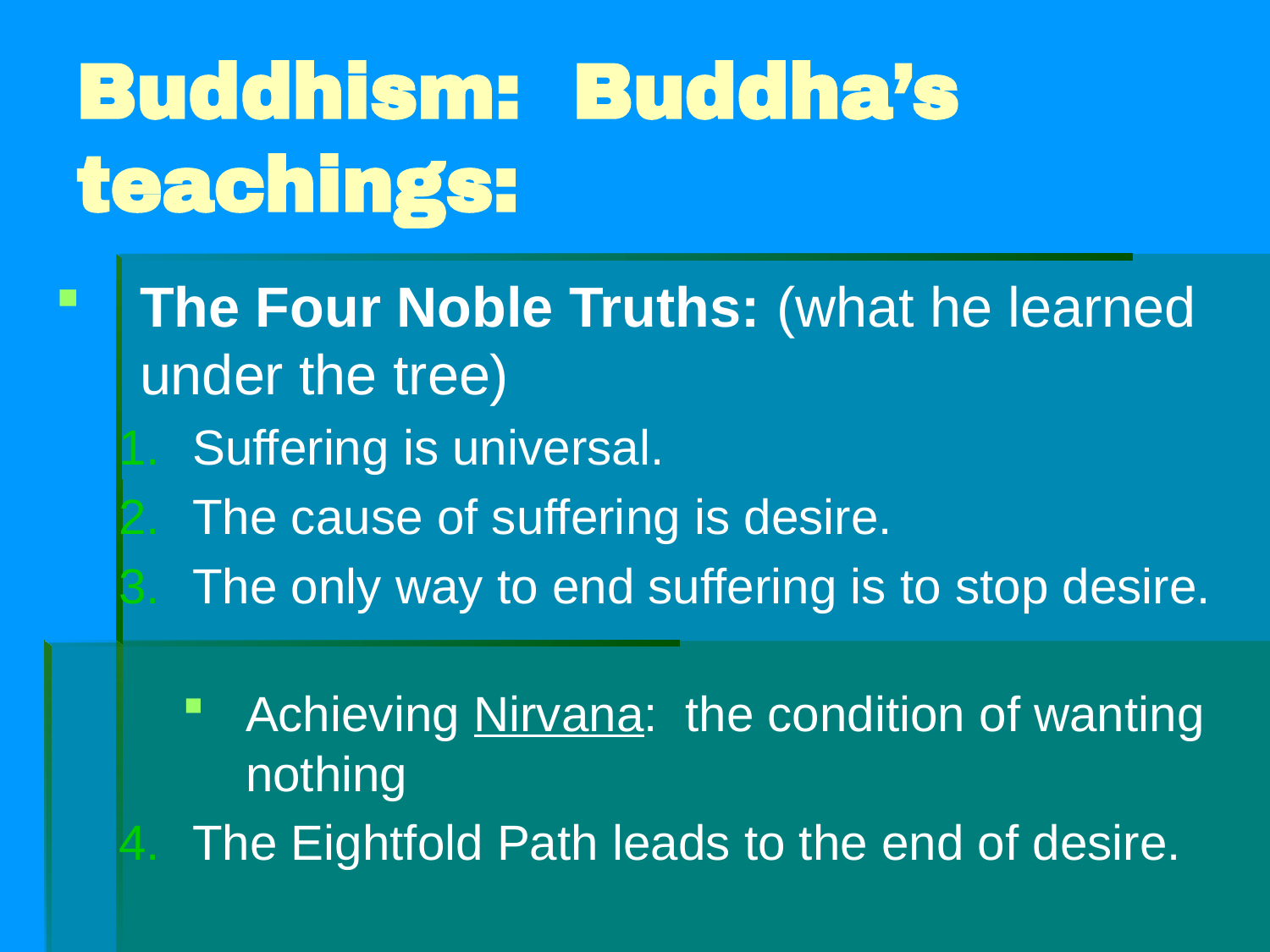

# Buddhism:  Buddha’s teachings:
The Four Noble Truths: (what he learned under the tree)
Suffering is universal.
The cause of suffering is desire.
The only way to end suffering is to stop desire.
Achieving Nirvana:  the condition of wanting nothing
The Eightfold Path leads to the end of desire.